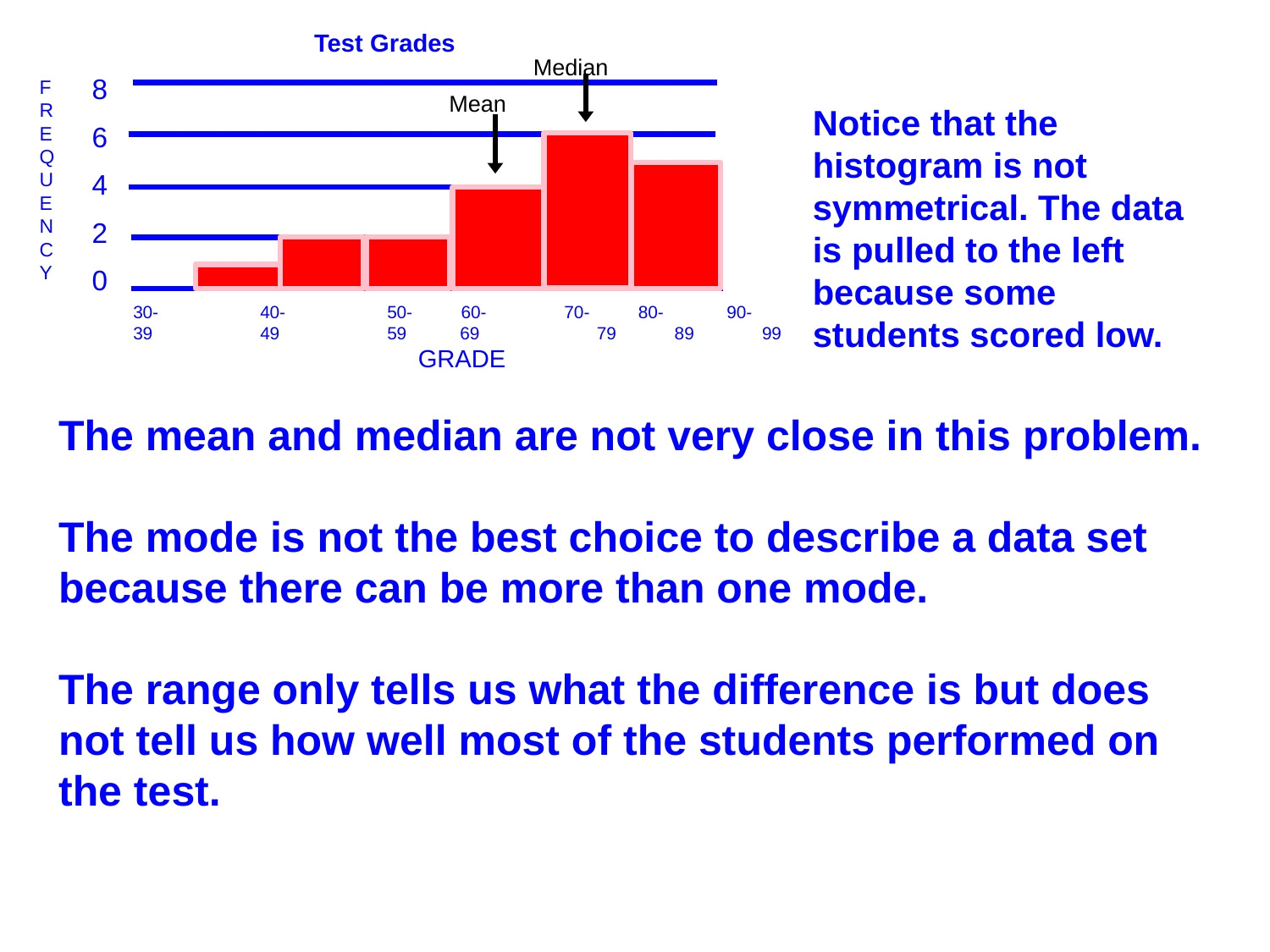

Test Grades
8
6
4
2
0
F
R
E
Q
U
E
N
C
Y

30-	40-	50-          60-                70-          80-             90-
39	49	59           69	                 79            89              99
GRADE
Median
Mean
Notice that the histogram is not symmetrical. The data is pulled to the left because some students scored low.
The mean and median are not very close in this problem.

The mode is not the best choice to describe a data set because there can be more than one mode.

The range only tells us what the difference is but does not tell us how well most of the students performed on the test.